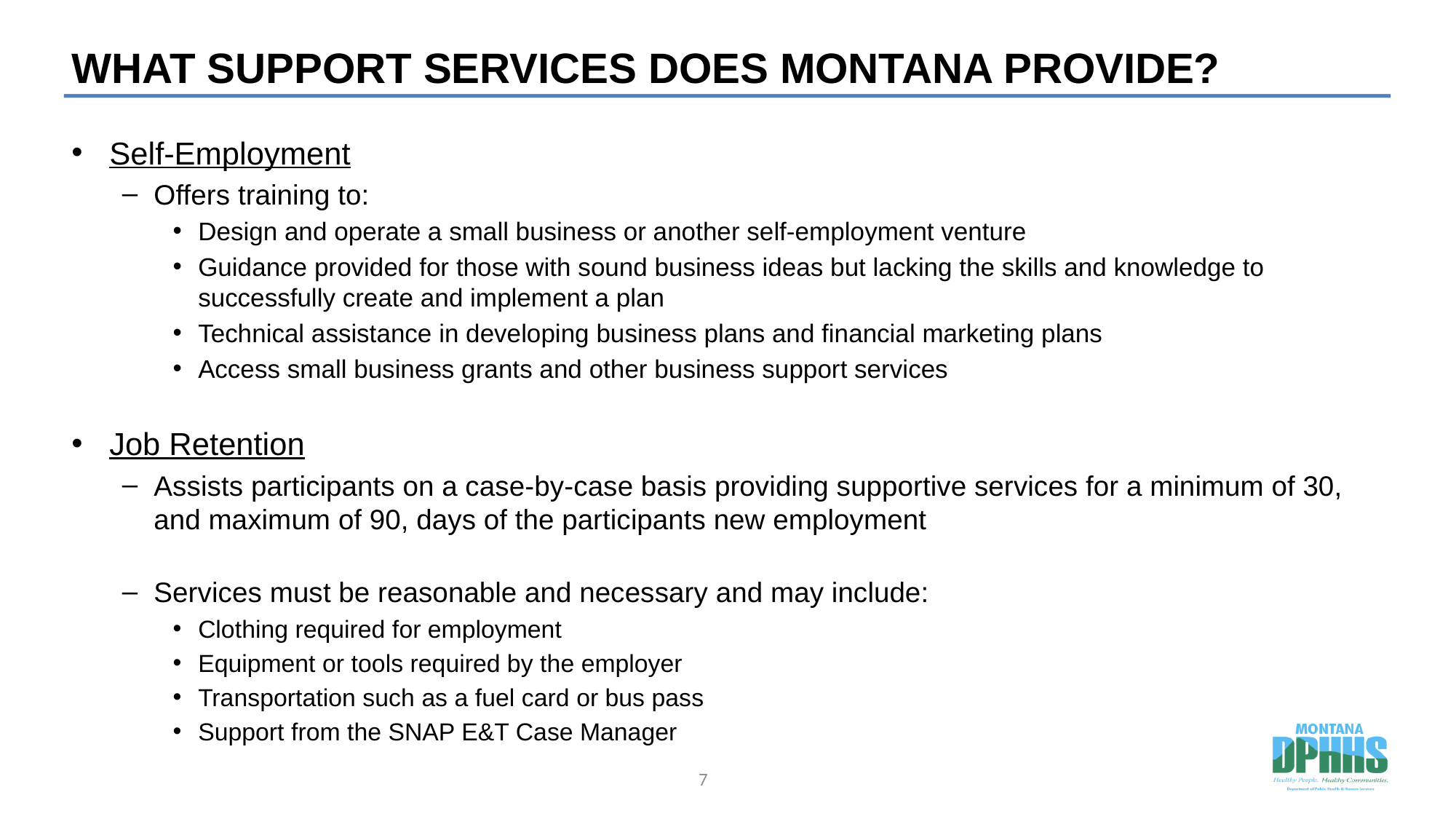

# WHAT SUPPORT SERVICES DOES MONTANA PROVIDE?
Self-Employment
Offers training to:
Design and operate a small business or another self-employment venture
Guidance provided for those with sound business ideas but lacking the skills and knowledge to successfully create and implement a plan
Technical assistance in developing business plans and financial marketing plans
Access small business grants and other business support services

Job Retention
Assists participants on a case-by-case basis providing supportive services for a minimum of 30, and maximum of 90, days of the participants new employment
Services must be reasonable and necessary and may include:
Clothing required for employment
Equipment or tools required by the employer
Transportation such as a fuel card or bus pass
Support from the SNAP E&T Case Manager

7